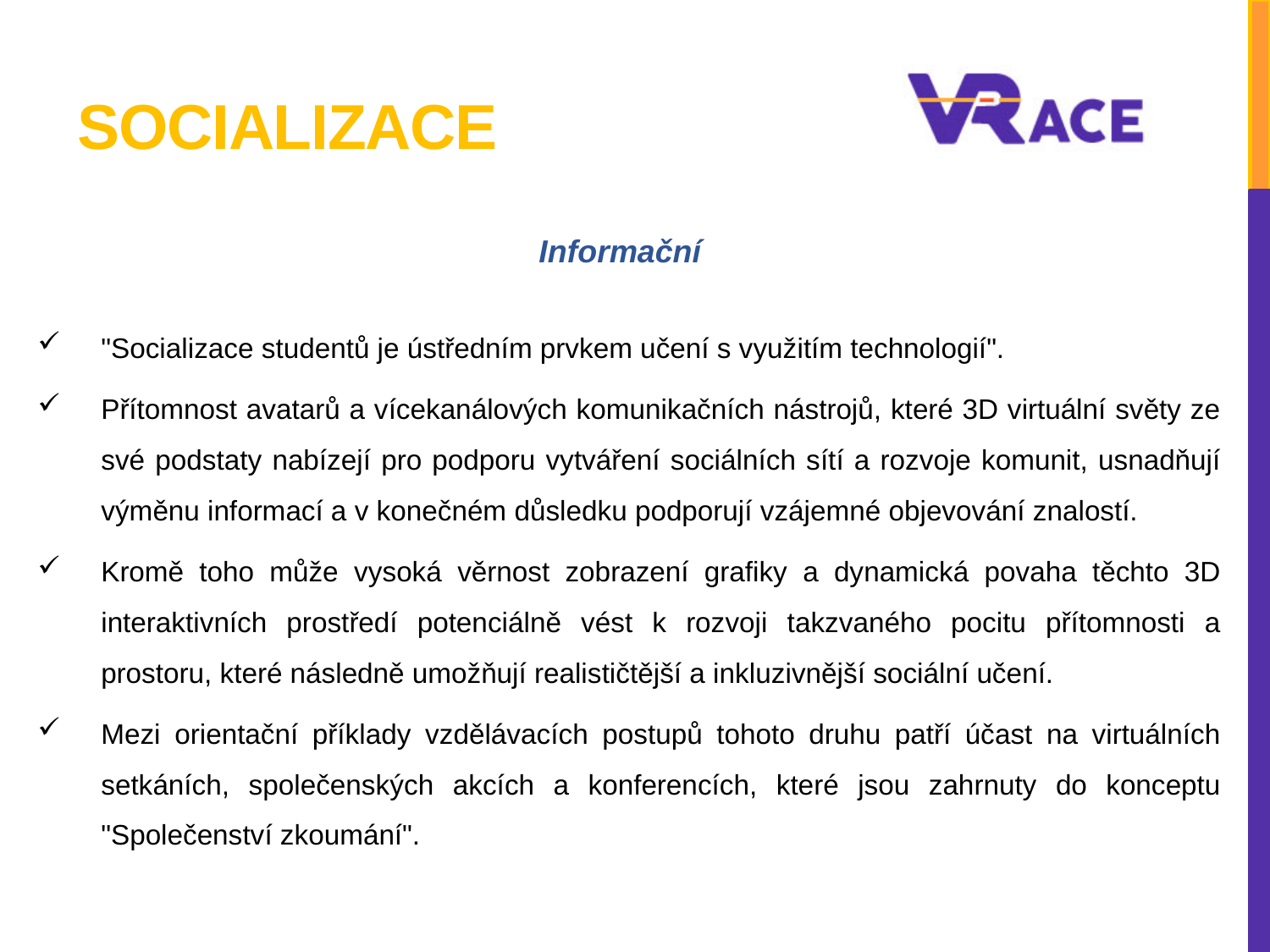

# Socializace
Informační
"Socializace studentů je ústředním prvkem učení s využitím technologií".
Přítomnost avatarů a vícekanálových komunikačních nástrojů, které 3D virtuální světy ze své podstaty nabízejí pro podporu vytváření sociálních sítí a rozvoje komunit, usnadňují výměnu informací a v konečném důsledku podporují vzájemné objevování znalostí.
Kromě toho může vysoká věrnost zobrazení grafiky a dynamická povaha těchto 3D interaktivních prostředí potenciálně vést k rozvoji takzvaného pocitu přítomnosti a prostoru, které následně umožňují realističtější a inkluzivnější sociální učení.
Mezi orientační příklady vzdělávacích postupů tohoto druhu patří účast na virtuálních setkáních, společenských akcích a konferencích, které jsou zahrnuty do konceptu "Společenství zkoumání".